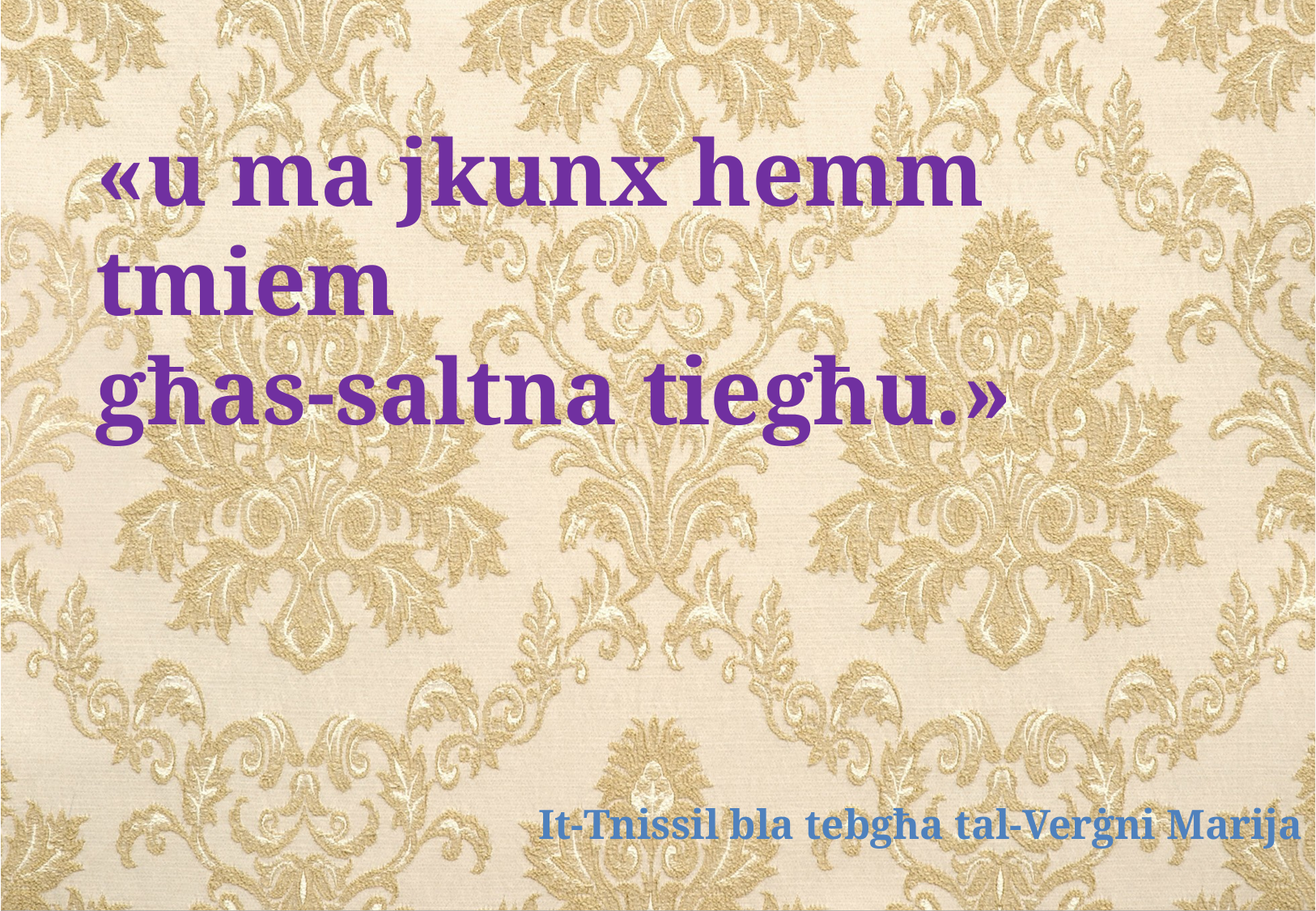

«u ma jkunx hemm tmiem
għas-saltna tiegħu.»
It-Tnissil bla tebgħa tal-Verġni Marija